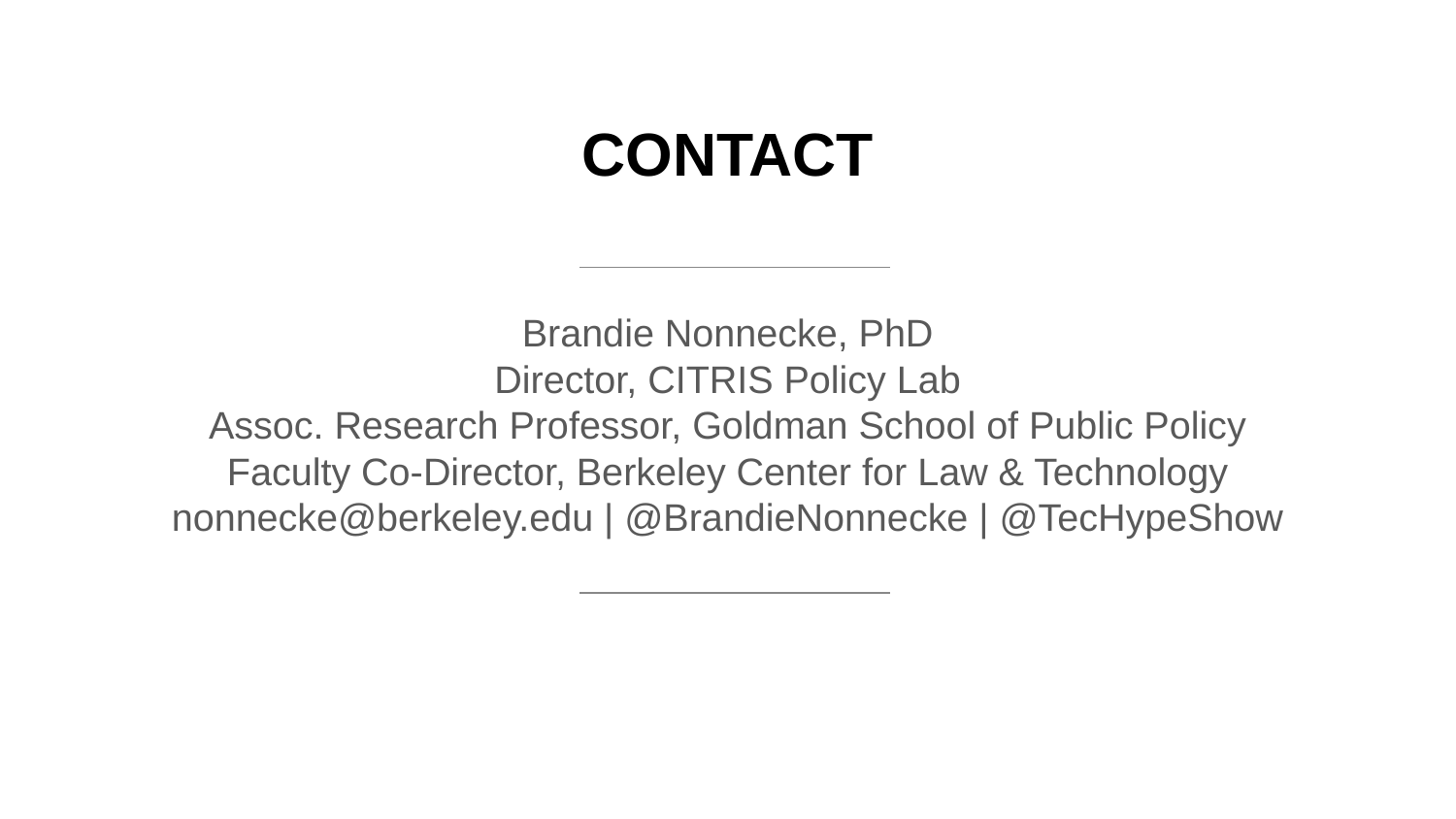

CONTACT
Brandie Nonnecke, PhD
Director, CITRIS Policy Lab
Assoc. Research Professor, Goldman School of Public Policy
Faculty Co-Director, Berkeley Center for Law & Technology
nonnecke@berkeley.edu | @BrandieNonnecke | @TecHypeShow